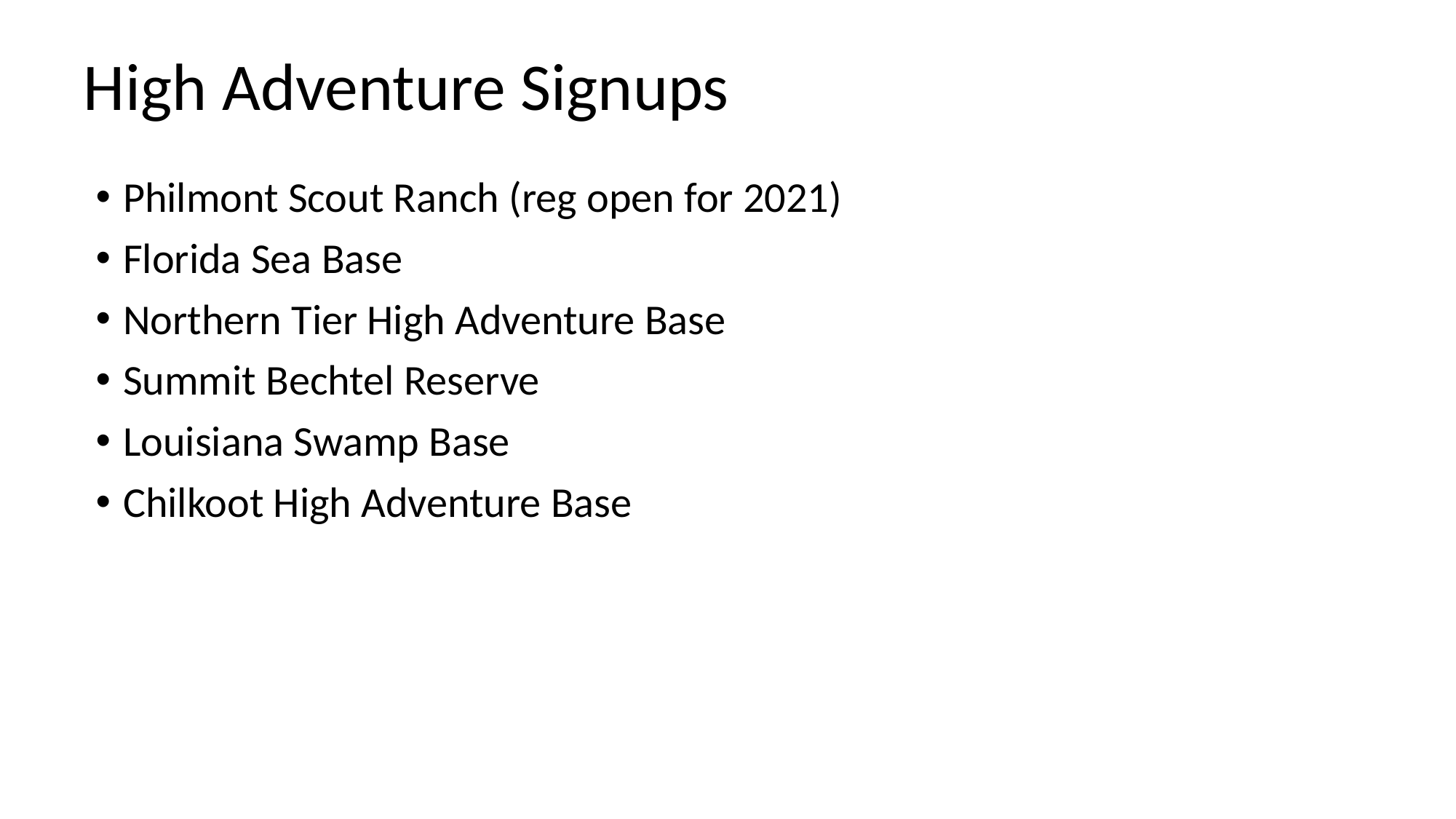

# High Adventure Signups
Philmont Scout Ranch (reg open for 2021)
Florida Sea Base
Northern Tier High Adventure Base
Summit Bechtel Reserve
Louisiana Swamp Base
Chilkoot High Adventure Base